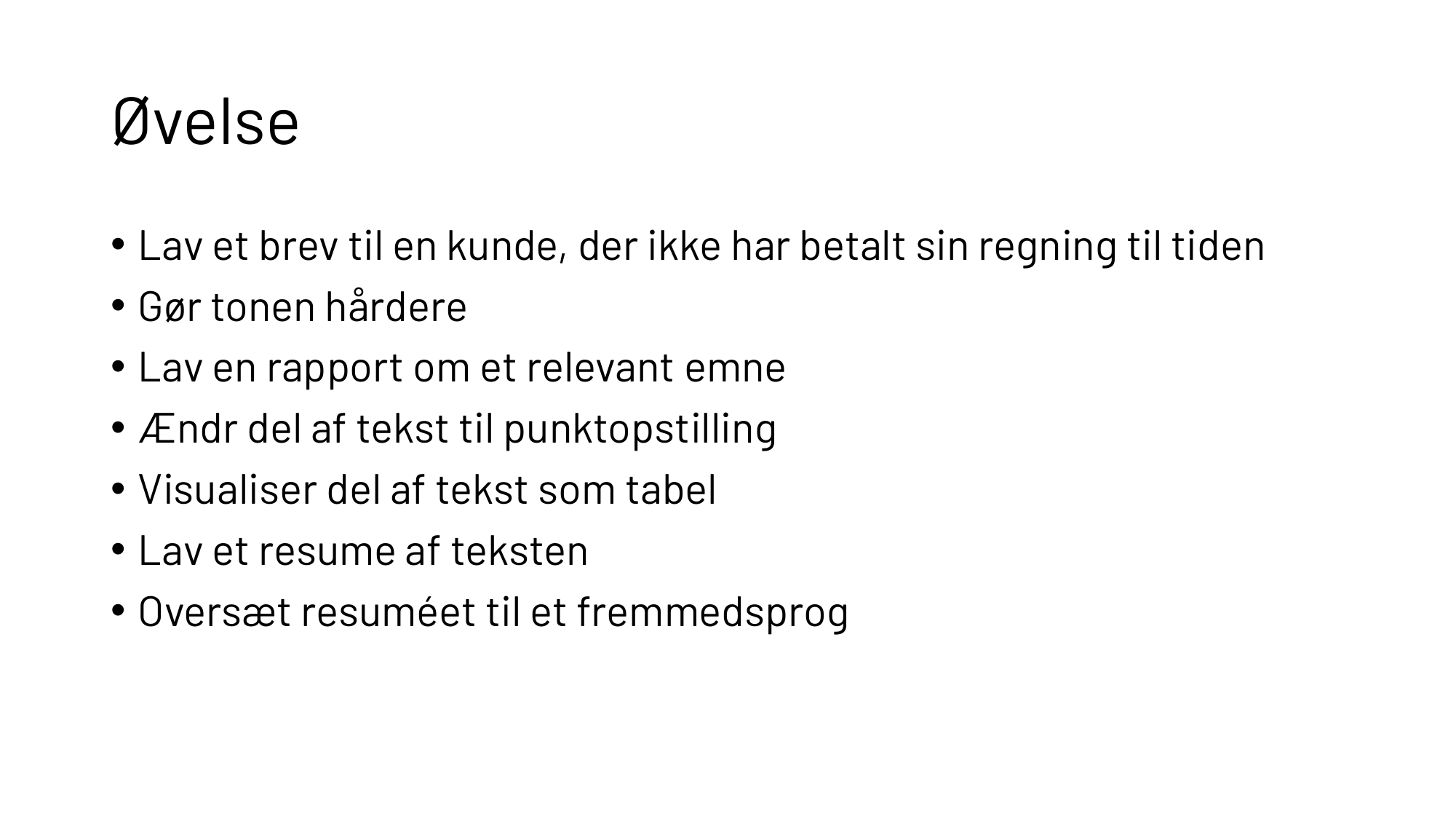

# Øvelse
Lav et brev til en kunde, der ikke har betalt sin regning til tiden
Gør tonen hårdere
Lav en rapport om et relevant emne
Ændr del af tekst til punktopstilling
Visualiser del af tekst som tabel
Lav et resume af teksten
Oversæt resuméet til et fremmedsprog